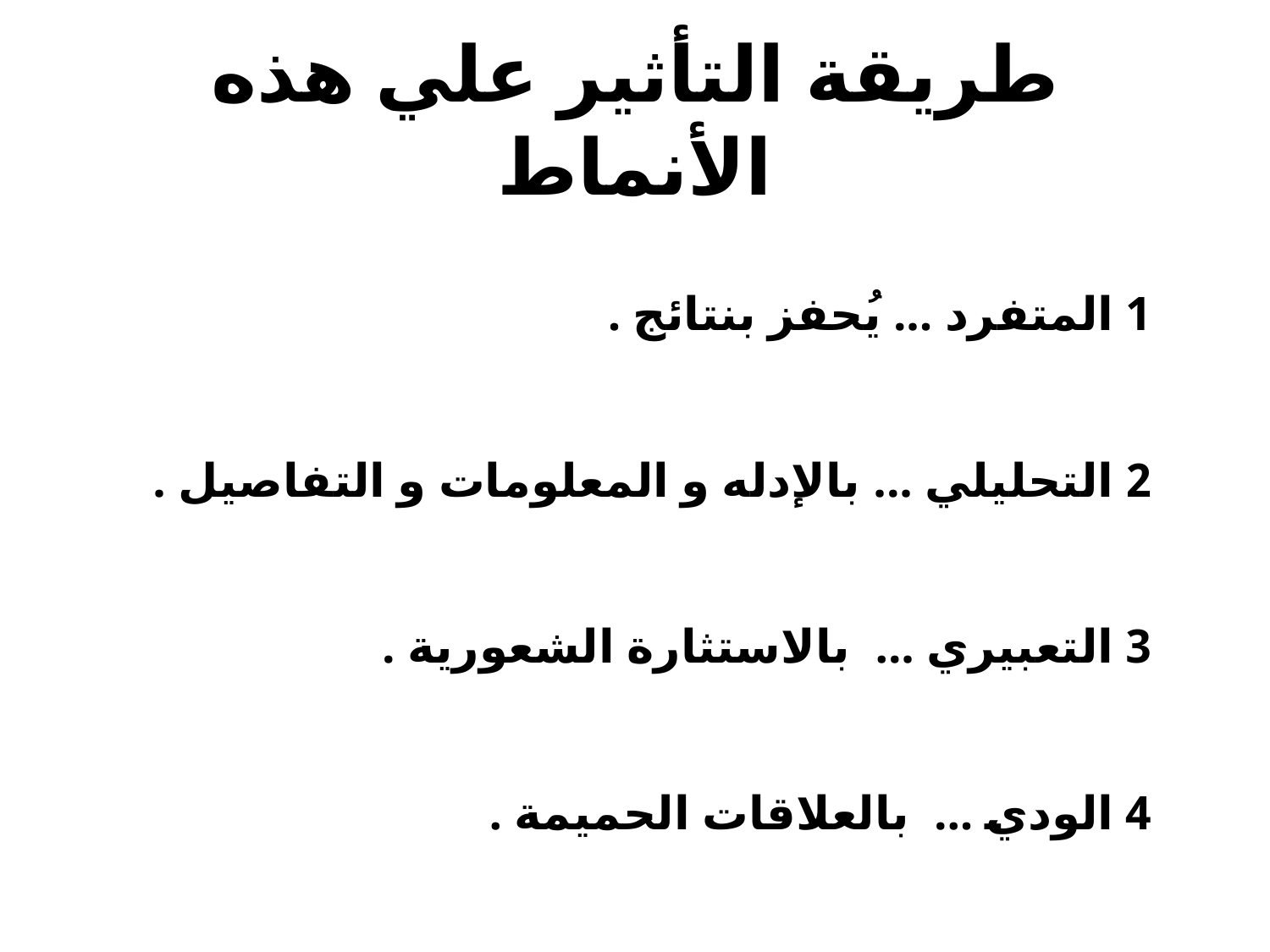

# طريقة التأثير علي هذه الأنماط
1 المتفرد ... يُحفز بنتائج .
2 التحليلي ... بالإدله و المعلومات و التفاصيل .
3 التعبيري ...  بالاستثارة الشعورية .
4 الودي ...  بالعلاقات الحميمة .